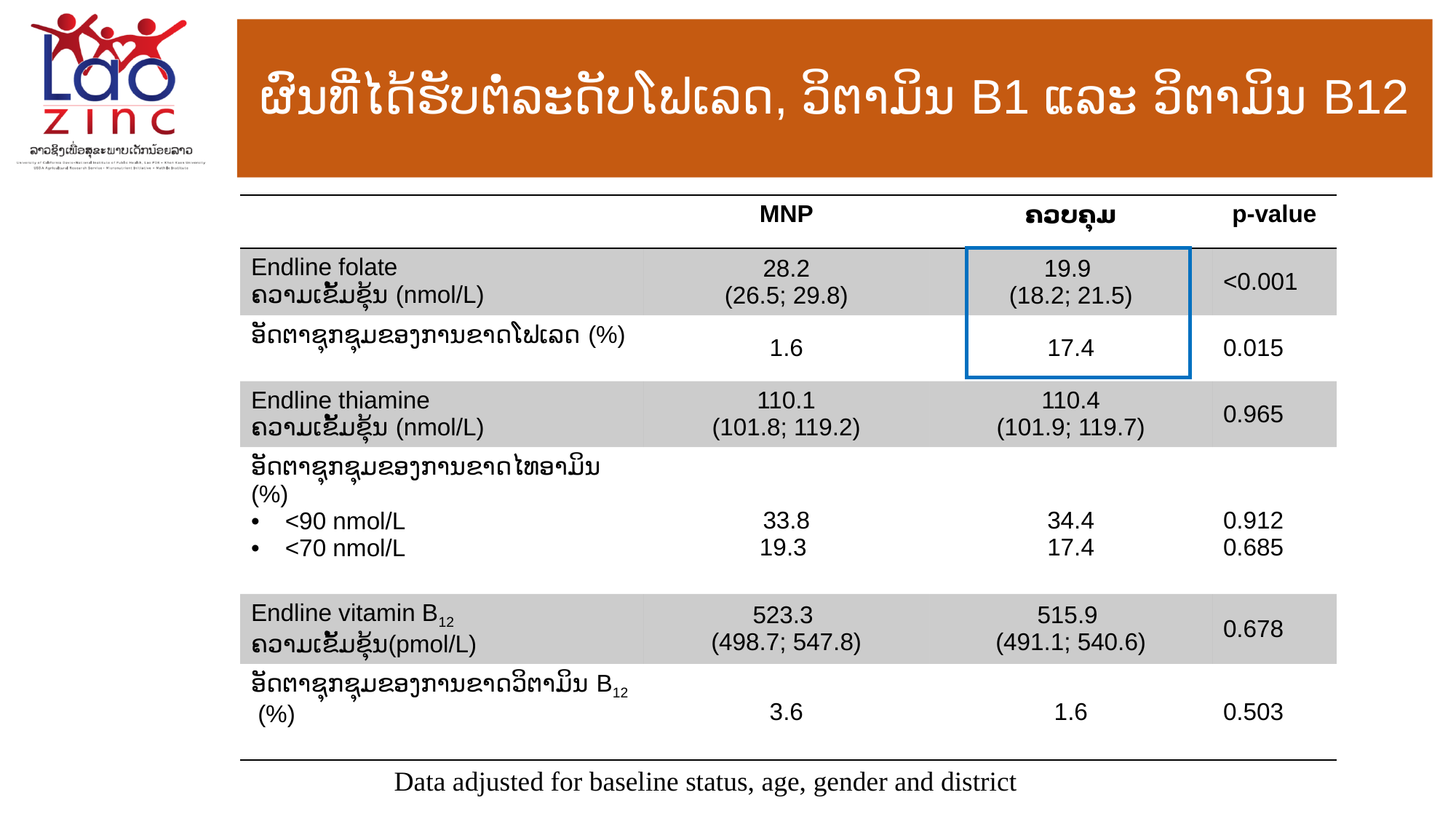

# ຜົນທີ່ໄດ້ຮັບຕໍ່ລະດັບໂຟເລດ, ວິຕາມິນ B1 ແລະ ວິຕາມິນ B12
|  | MNP | ຄວບຄຸມ | p-value |
| --- | --- | --- | --- |
| Endline folate ຄວາມເຂັ້ມຂຸ້ນ (nmol/L) | 28.2 (26.5; 29.8) | 19.9 (18.2; 21.5) | <0.001 |
| ອັດຕາຊຸກຊຸມຂອງການຂາດໂຟເລດ (%) | 1.6 | 17.4 | 0.015 |
| Endline thiamine ຄວາມເຂັ້ມຂຸ້ນ (nmol/L) | 110.1 (101.8; 119.2) | 110.4 (101.9; 119.7) | 0.965 |
| ອັດຕາຊຸກຊຸມຂອງການຂາດໄທອາມິນ (%) <90 nmol/L <70 nmol/L | 33.8 19.3 | 34.4 17.4 | 0.912 0.685 |
| Endline vitamin B12 ຄວາມເຂັ້ມຂຸ້ນ(pmol/L) | 523.3 (498.7; 547.8) | 515.9 (491.1; 540.6) | 0.678 |
| ອັດຕາຊຸກຊຸມຂອງການຂາດວິຕາມິນ B12 (%) | 3.6 | 1.6 | 0.503 |

Data adjusted for baseline status, age, gender and district